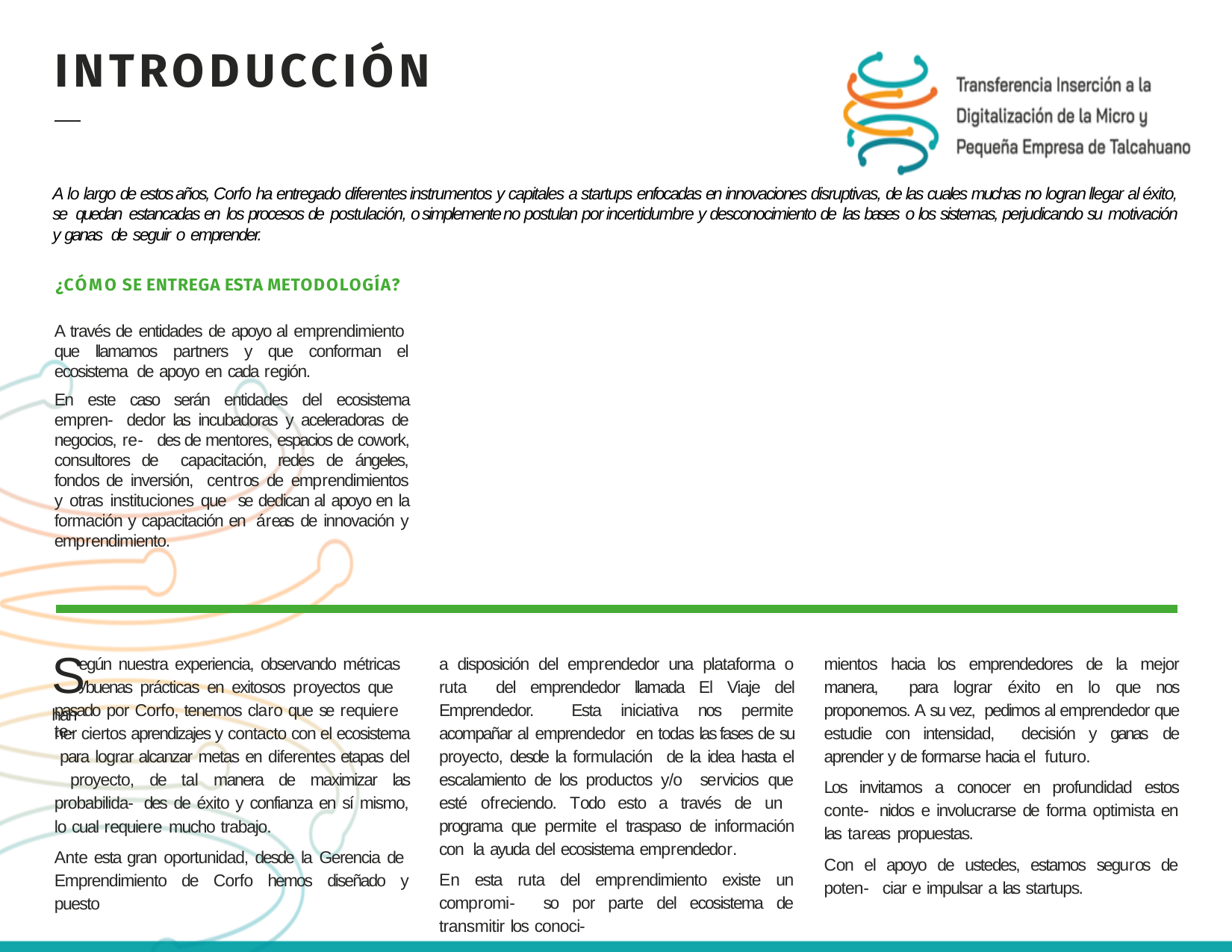

# INTRODUCCIÓN

A lo largo de estos años, Corfo ha entregado diferentes instrumentos y capitales a startups enfocadas en innovaciones disruptivas, de las cuales muchas no logran llegar al éxito, se  quedan estancadas en los procesos de postulación, o simplemente no postulan por incertidumbre y desconocimiento de las bases o los sistemas, perjudicando su motivación y ganas  de seguir o emprender.
¿CÓMO SE ENTREGA ESTA METODOLOGÍA?

A través de entidades de apoyo al emprendimiento  que llamamos partners y que conforman el ecosistema  de apoyo en cada región.
En este caso serán entidades del ecosistema empren-  dedor las incubadoras y aceleradoras de negocios, re-  des de mentores, espacios de cowork, consultores de  capacitación, redes de ángeles, fondos de inversión,  centros de emprendimientos y otras instituciones que  se dedican al apoyo en la formación y capacitación en  áreas de innovación y emprendimiento.

Sbuenas prácticas en exitosos proyectos que han
a disposición del emprendedor una plataforma o ruta  del emprendedor llamada El Viaje del Emprendedor.  Esta iniciativa nos permite acompañar al emprendedor  en todas las fases de su proyecto, desde la formulación  de la idea hasta el escalamiento de los productos y/o  servicios que esté ofreciendo. Todo esto a través de un  programa que permite el traspaso de información con  la ayuda del ecosistema emprendedor.
En esta ruta del emprendimiento existe un compromi-  so por parte del ecosistema de transmitir los conoci-
mientos hacia los emprendedores de la mejor manera,  para lograr éxito en lo que nos proponemos. A su vez,  pedimos al emprendedor que estudie con intensidad,  decisión y ganas de aprender y de formarse hacia el  futuro.
Los invitamos a conocer en profundidad estos conte-  nidos e involucrarse de forma optimista en las tareas  propuestas.
Con el apoyo de ustedes, estamos seguros de poten-  ciar e impulsar a las startups.
egún nuestra experiencia, observando métricas y
pasado por Corfo, tenemos claro que se requiere te-
ner ciertos aprendizajes y contacto con el ecosistema  para lograr alcanzar metas en diferentes etapas del  proyecto, de tal manera de maximizar las probabilida-  des de éxito y confianza en sí mismo, lo cual requiere  mucho trabajo.
Ante esta gran oportunidad, desde la Gerencia de  Emprendimiento de Corfo hemos diseñado y puesto